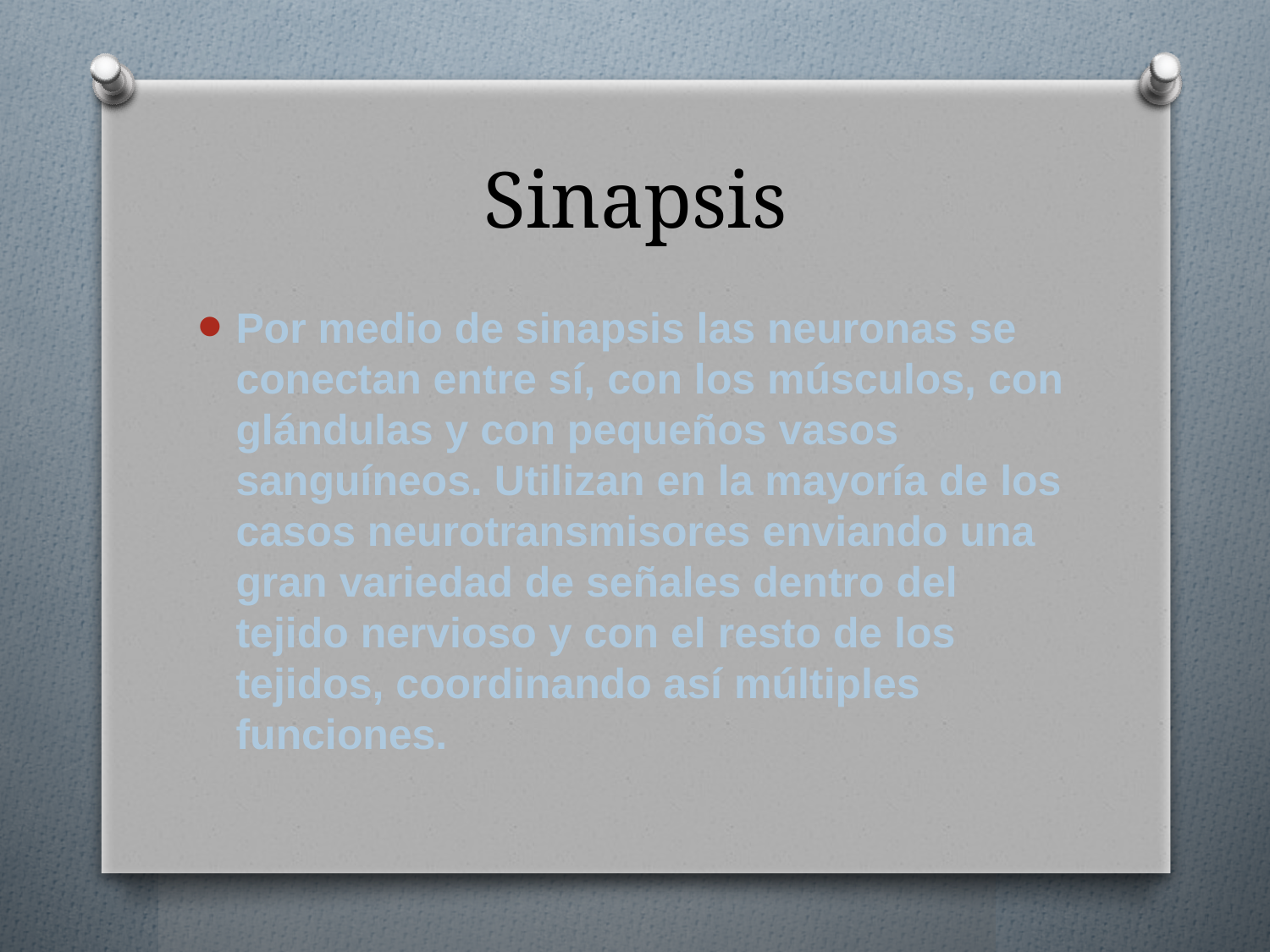

# Sinapsis
Por medio de sinapsis las neuronas se conectan entre sí, con los músculos, con glándulas y con pequeños vasos sanguíneos. Utilizan en la mayoría de los casos neurotransmisores enviando una gran variedad de señales dentro del tejido nervioso y con el resto de los tejidos, coordinando así múltiples funciones.